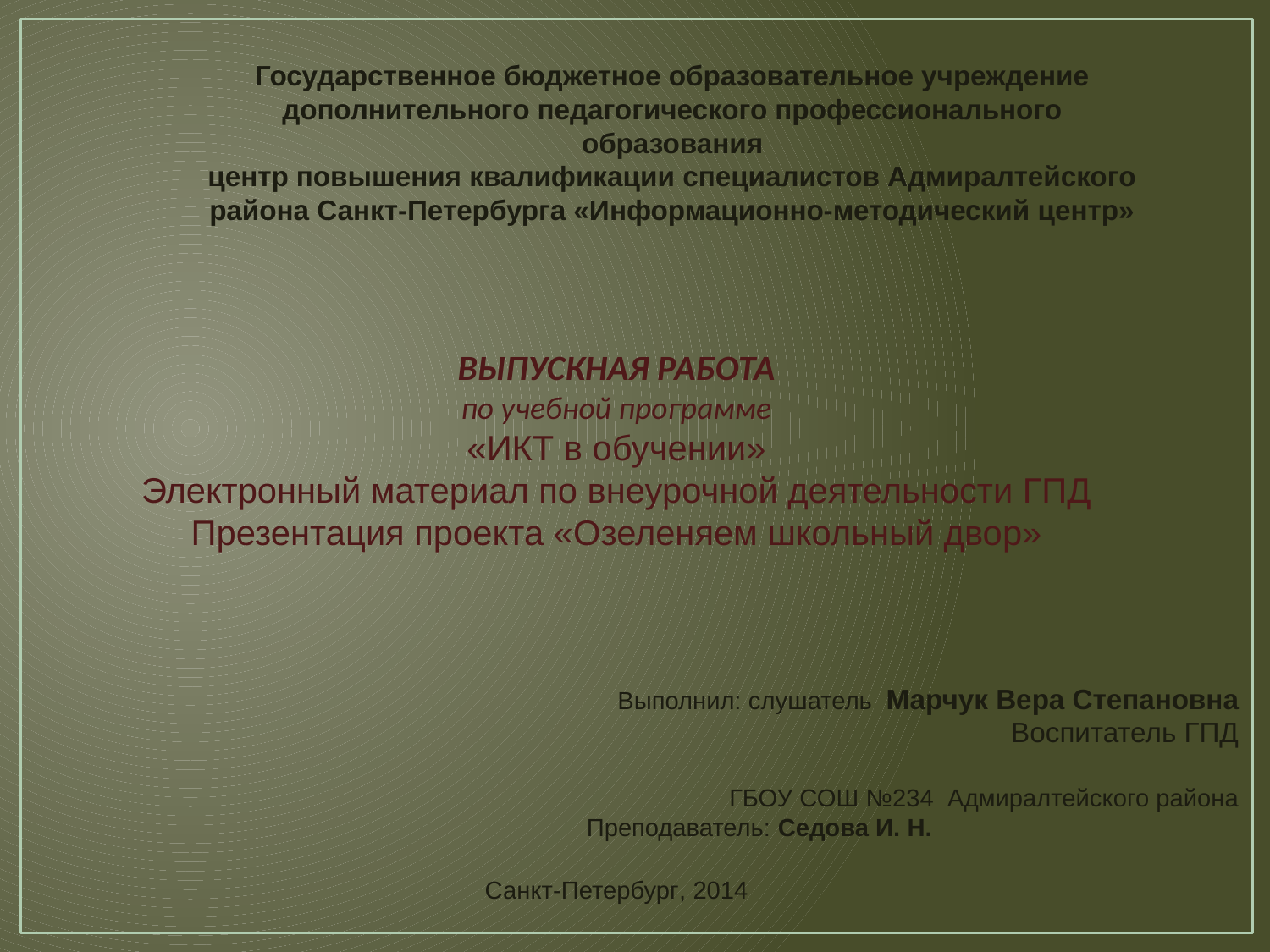

Государственное бюджетное образовательное учреждение дополнительного педагогического профессионального образования
центр повышения квалификации специалистов Адмиралтейского района Санкт-Петербурга «Информационно-методический центр»
ВЫПУСКНАЯ РАБОТА
по учебной программе
«ИКТ в обучении»
Электронный материал по внеурочной деятельности ГПД
Презентация проекта «Озеленяем школьный двор»
Выполнил: слушатель  Марчук Вера Степановна
Воспитатель ГПД

ГБОУ СОШ №234  Адмиралтейского района
		Преподаватель: Седова И. Н.
Санкт-Петербург, 2014